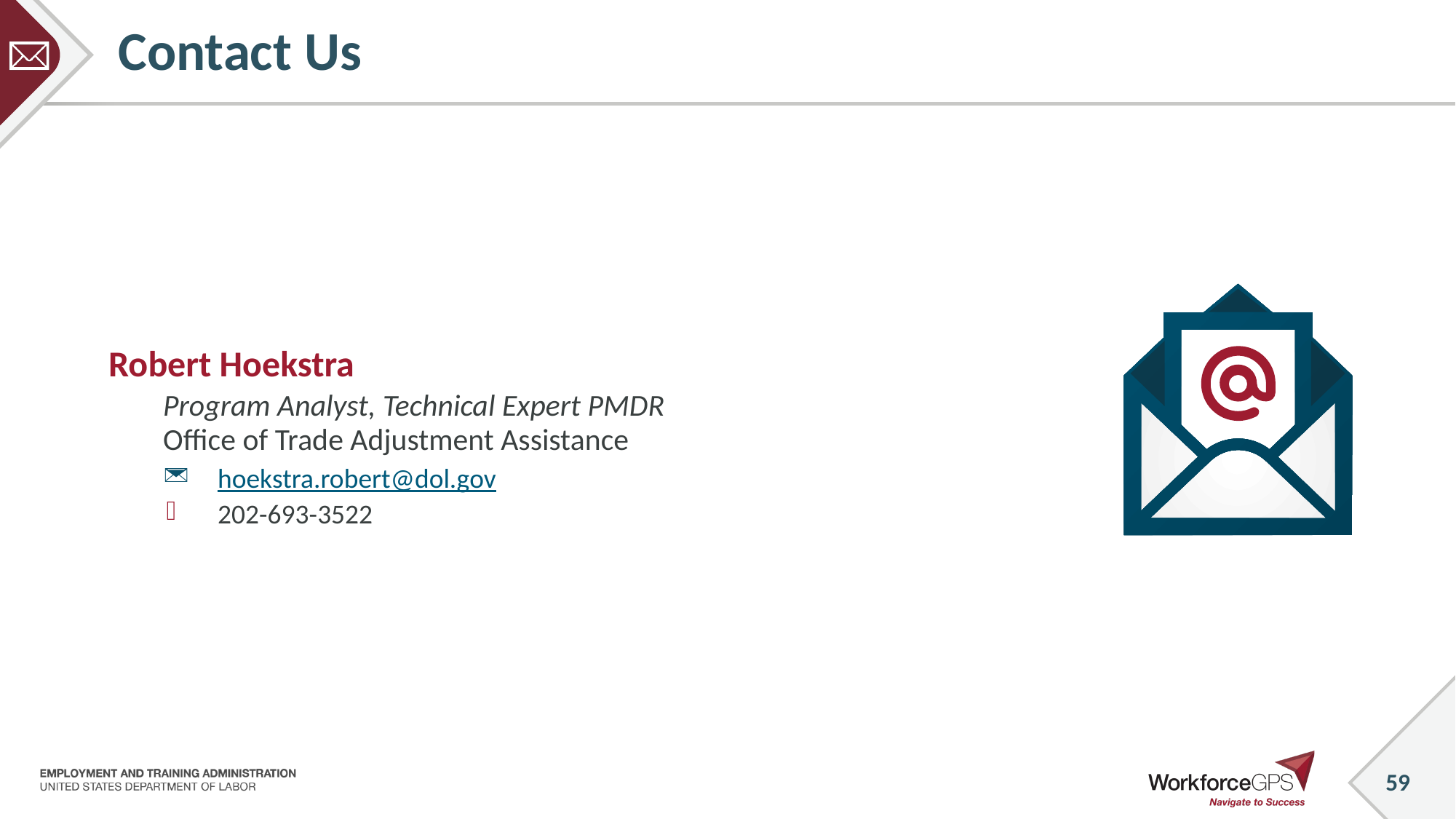

# Contact Us
Robert Hoekstra
Program Analyst, Technical Expert PMDR
Office of Trade Adjustment Assistance
hoekstra.robert@dol.gov
202-693-3522
59